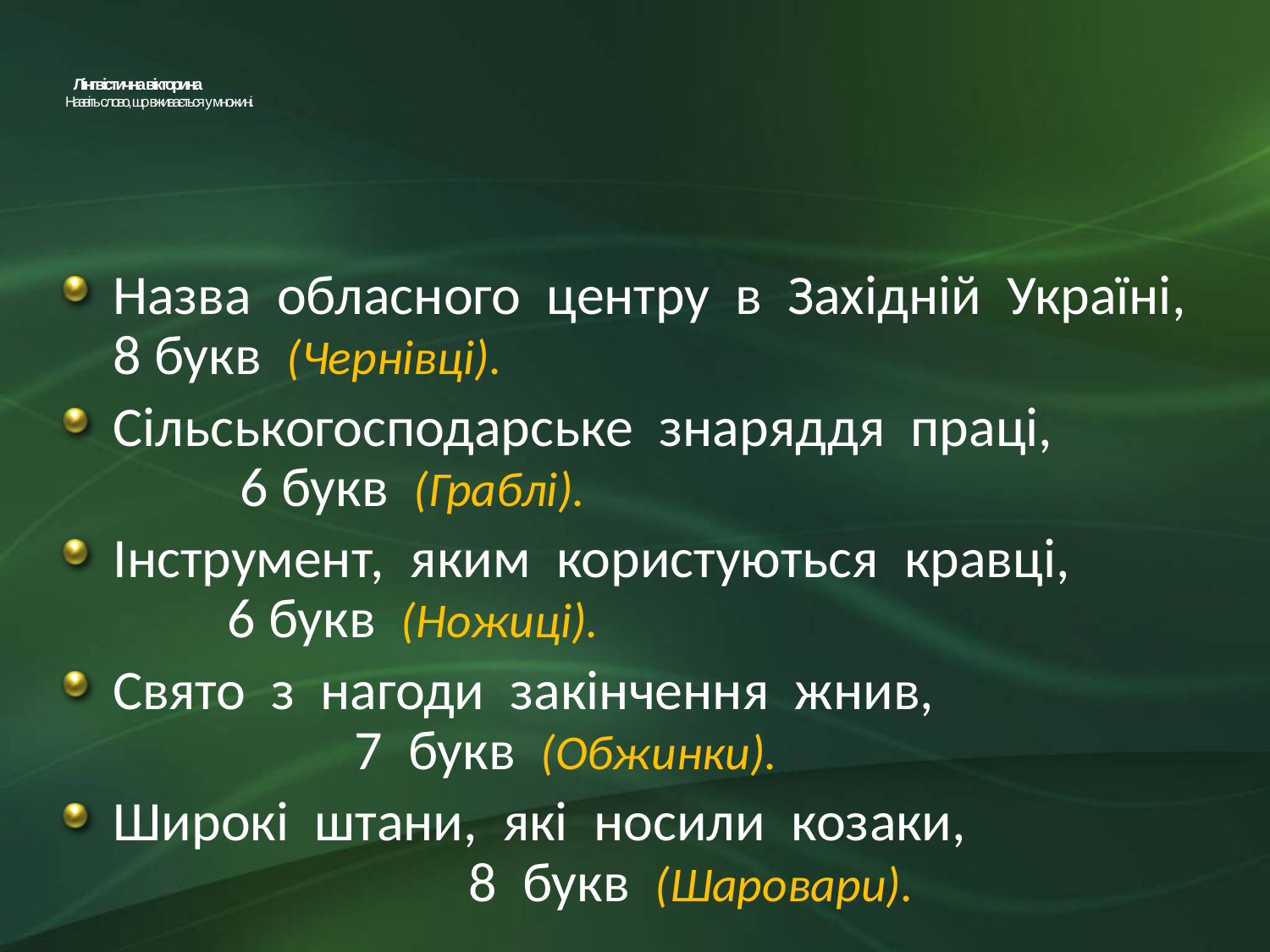

25

# Лінгвістична  вікторина Назвіть  слово,  що  вживається  у  множині.
Назва  обласного  центру  в  Західній  Україні,  8 букв  (Чернівці).
Сільськогосподарське  знаряддя  праці,                      6 букв  (Граблі).
Інструмент,  яким  користуються  кравці,                    6 букв  (Ножиці).
Свято  з  нагоди  закінчення  жнив,                                         7  букв  (Обжинки).
Широкі  штани,  які  носили  козаки,                                               8  букв  (Шаровари).